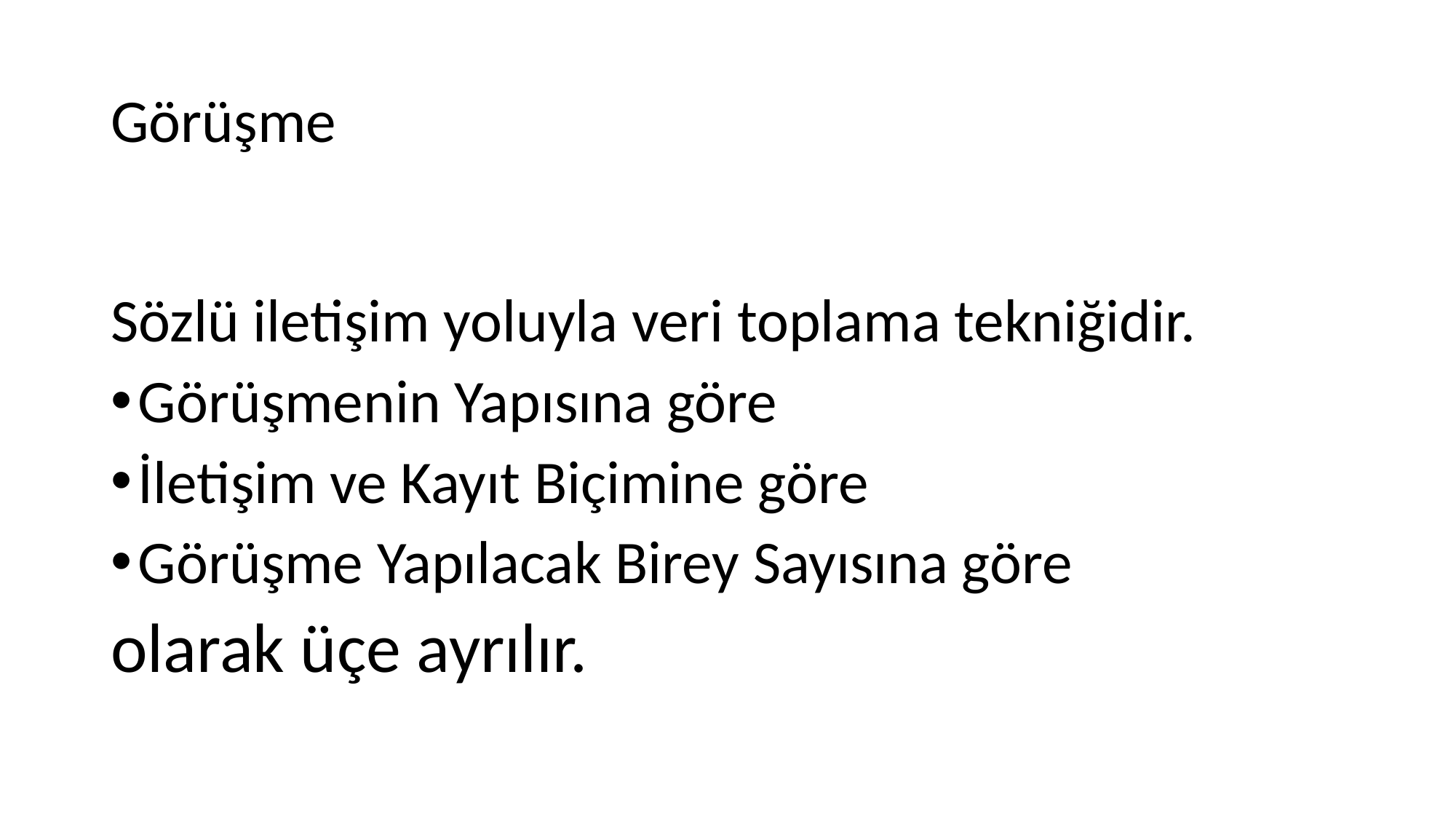

# Görüşme

Sözlü iletişim yoluyla veri toplama tekniğidir.
Görüşmenin Yapısına göre
İletişim ve Kayıt Biçimine göre
Görüşme Yapılacak Birey Sayısına göre
olarak üçe ayrılır.